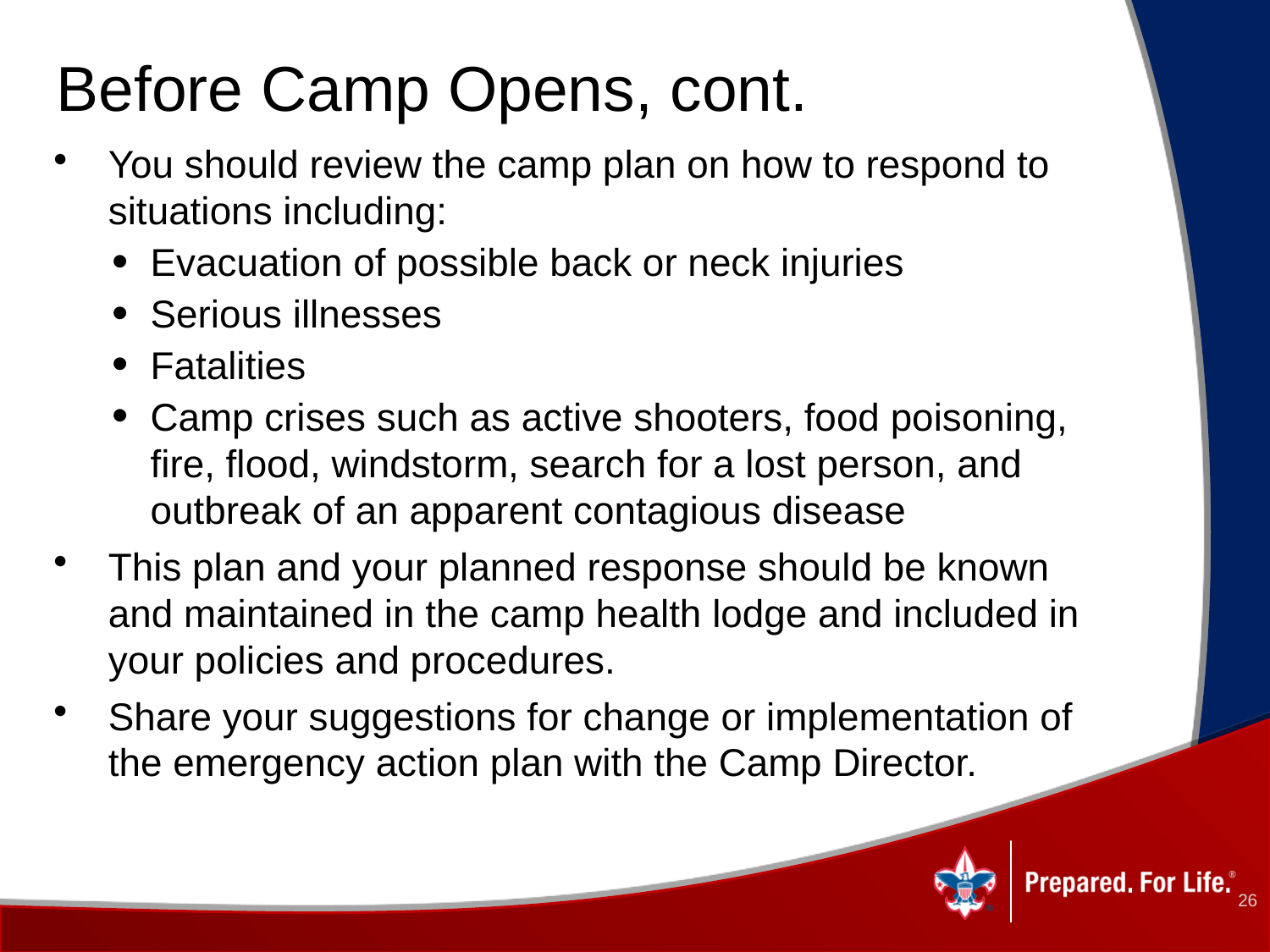

# Before Camp Opens, cont.
You should review the camp plan on how to respond to  situations including:
Evacuation of possible back or neck injuries
Serious illnesses
Fatalities
Camp crises such as active shooters, food poisoning, fire, flood, windstorm, search for a lost person, and outbreak of an apparent contagious disease
This plan and your planned response should be known and maintained in the camp health lodge and included in your policies and procedures.
Share your suggestions for change or implementation of the emergency action plan with the Camp Director.

26